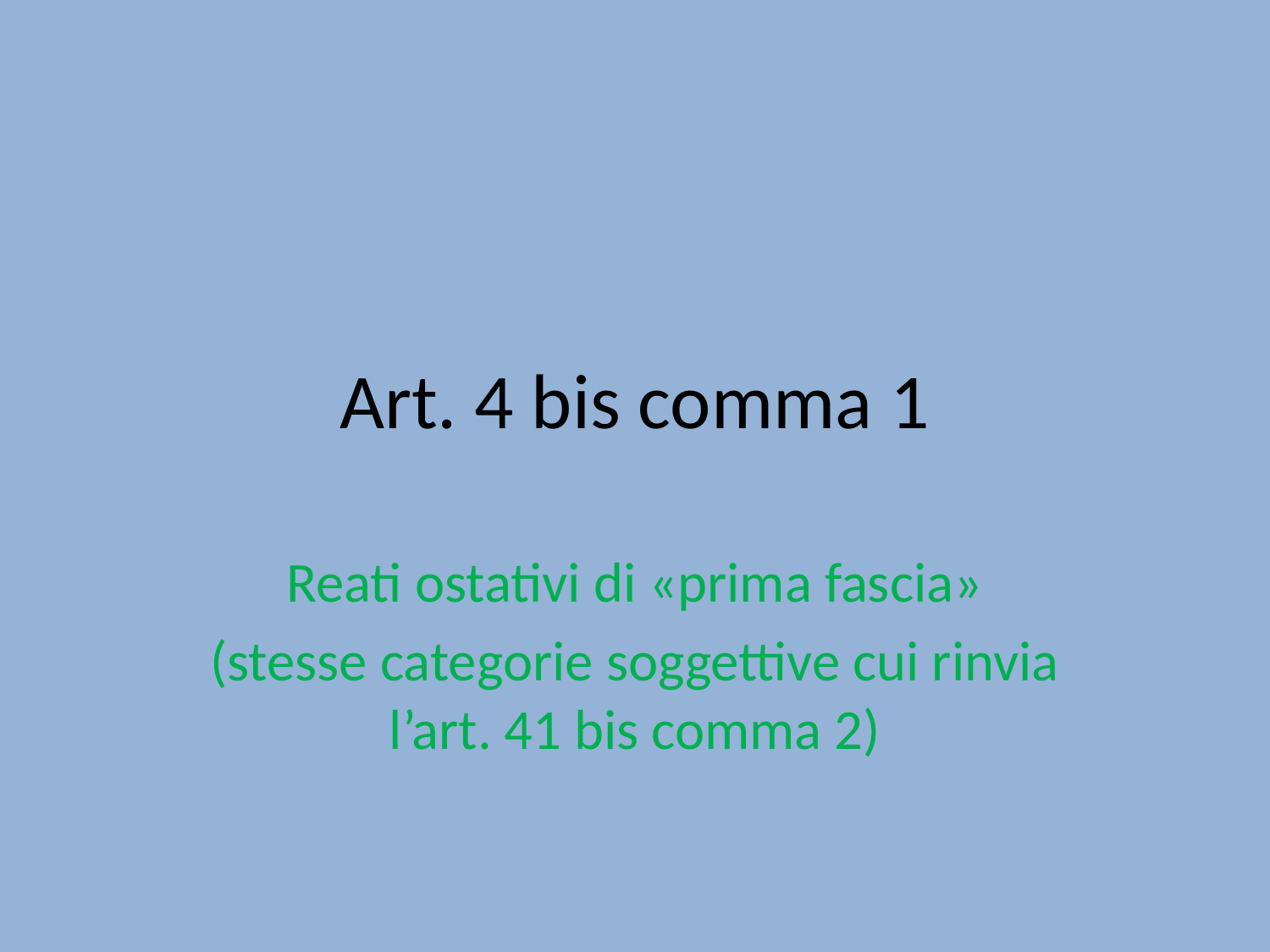

# Art. 4 bis comma 1
Reati ostativi di «prima fascia»
(stesse categorie soggettive cui rinvia l’art. 41 bis comma 2)